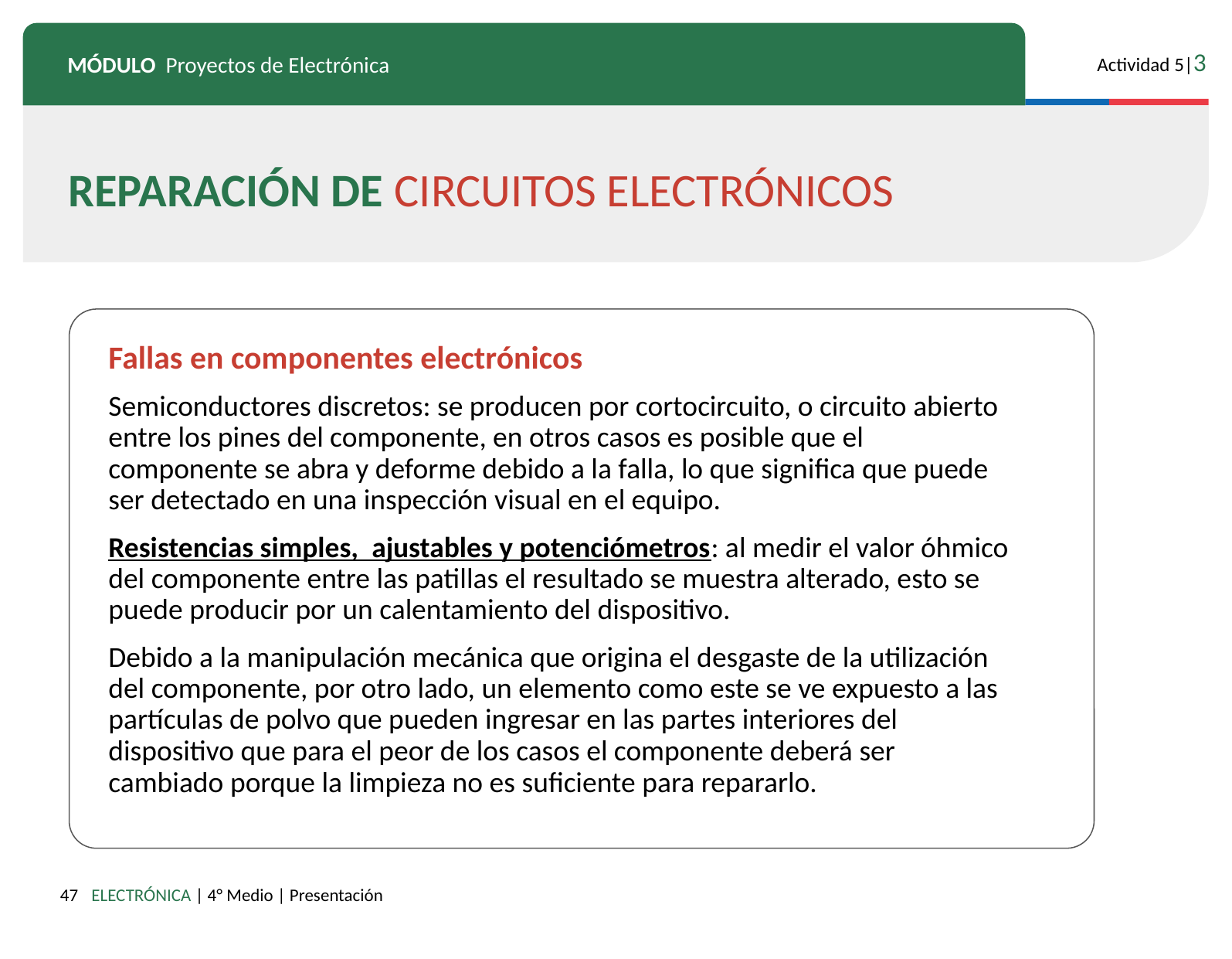

REPARACIÓN DE CIRCUITOS ELECTRÓNICOS

Fallas en componentes electrónicos
Semiconductores discretos: se producen por cortocircuito, o circuito abierto entre los pines del componente, en otros casos es posible que el componente se abra y deforme debido a la falla, lo que significa que puede ser detectado en una inspección visual en el equipo.
Resistencias simples,  ajustables y potenciómetros: al medir el valor óhmico del componente entre las patillas el resultado se muestra alterado, esto se puede producir por un calentamiento del dispositivo.
Debido a la manipulación mecánica que origina el desgaste de la utilización del componente, por otro lado, un elemento como este se ve expuesto a las partículas de polvo que pueden ingresar en las partes interiores del dispositivo que para el peor de los casos el componente deberá ser cambiado porque la limpieza no es suficiente para repararlo.